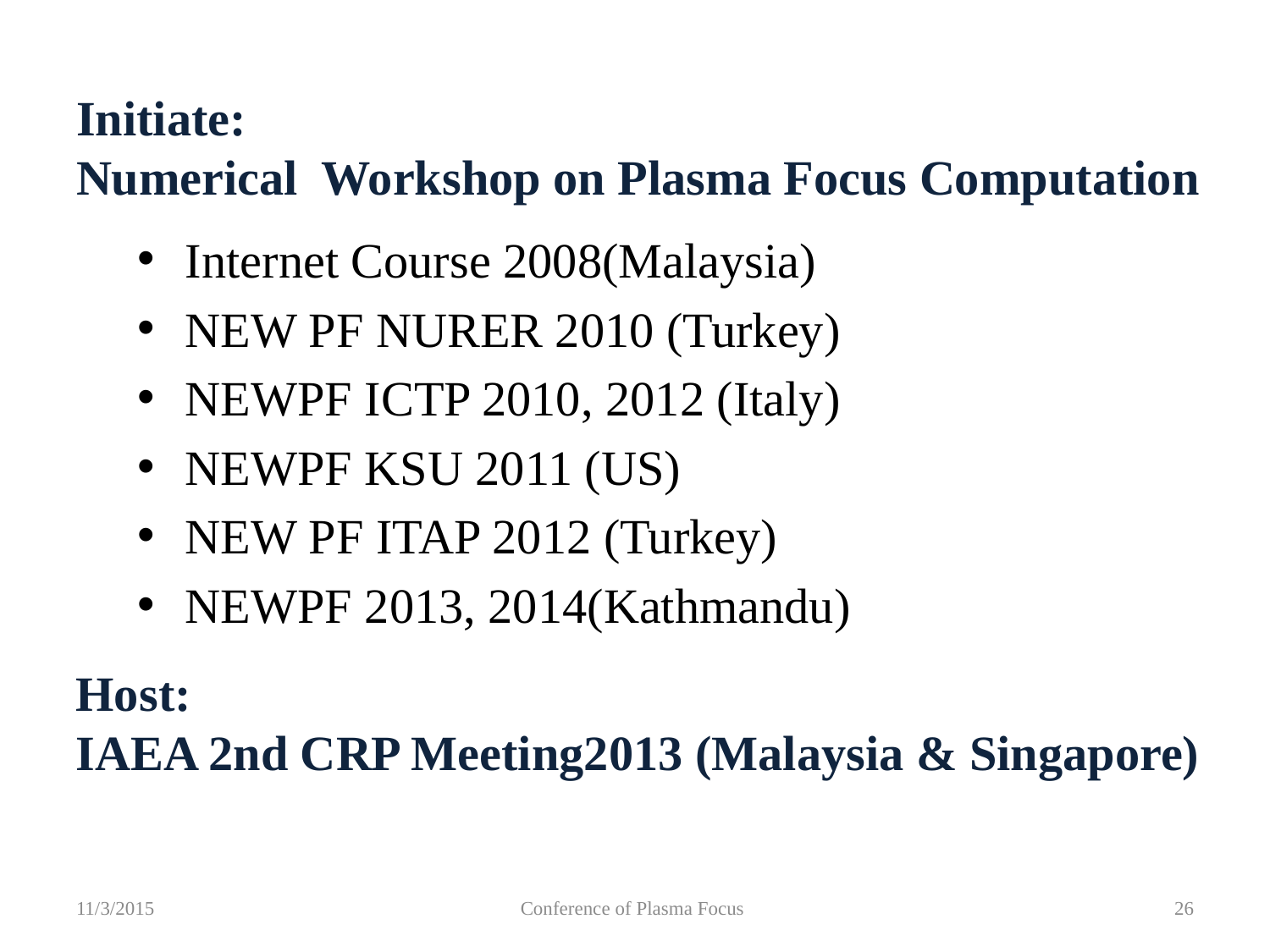

# Initiate: Numerical  Workshop on Plasma Focus Computation
Internet Course 2008(Malaysia)
NEW PF NURER 2010 (Turkey)
NEWPF ICTP 2010, 2012 (Italy)
NEWPF KSU 2011 (US)
NEW PF ITAP 2012 (Turkey)
NEWPF 2013, 2014(Kathmandu)
Host:
IAEA 2nd CRP Meeting2013 (Malaysia & Singapore)
11/3/2015
Conference of Plasma Focus
26